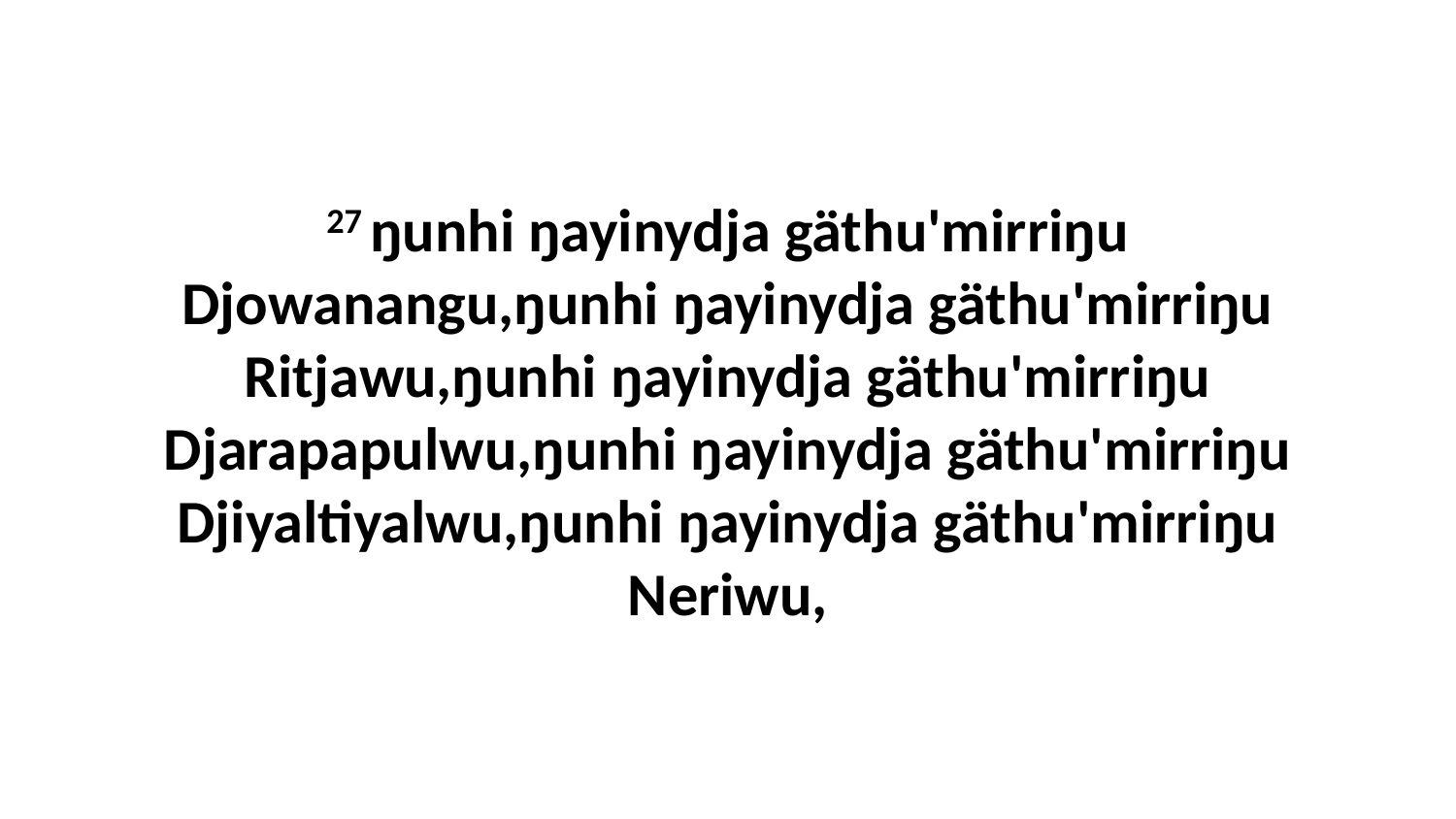

27 ŋunhi ŋayinydja gäthu'mirriŋu Djowanangu,ŋunhi ŋayinydja gäthu'mirriŋu Ritjawu,ŋunhi ŋayinydja gäthu'mirriŋu Djarapapulwu,ŋunhi ŋayinydja gäthu'mirriŋu Djiyaltiyalwu,ŋunhi ŋayinydja gäthu'mirriŋu Neriwu,